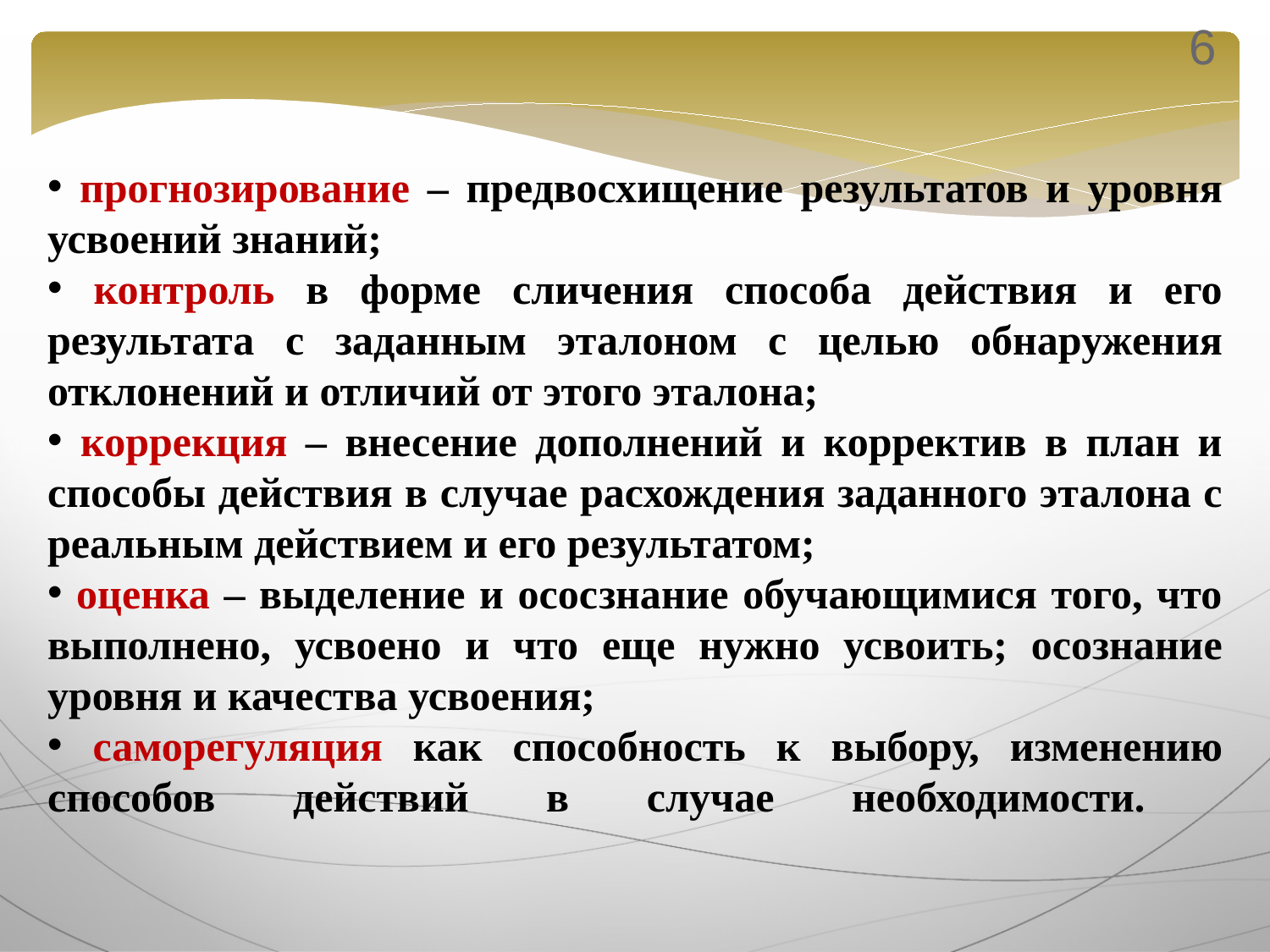

6

 прогнозирование – предвосхищение результатов и уровня усвоений знаний;
 контроль в форме сличения способа действия и его результата с заданным эталоном с целью обнаружения отклонений и отличий от этого эталона;
 коррекция – внесение дополнений и корректив в план и способы действия в случае расхождения заданного эталона с реальным действием и его результатом;
 оценка – выделение и ососзнание обучающимися того, что выполнено, усвоено и что еще нужно усвоить; осознание уровня и качества усвоения;
 саморегуляция как способность к выбору, изменению способов действий в случае необходимости.